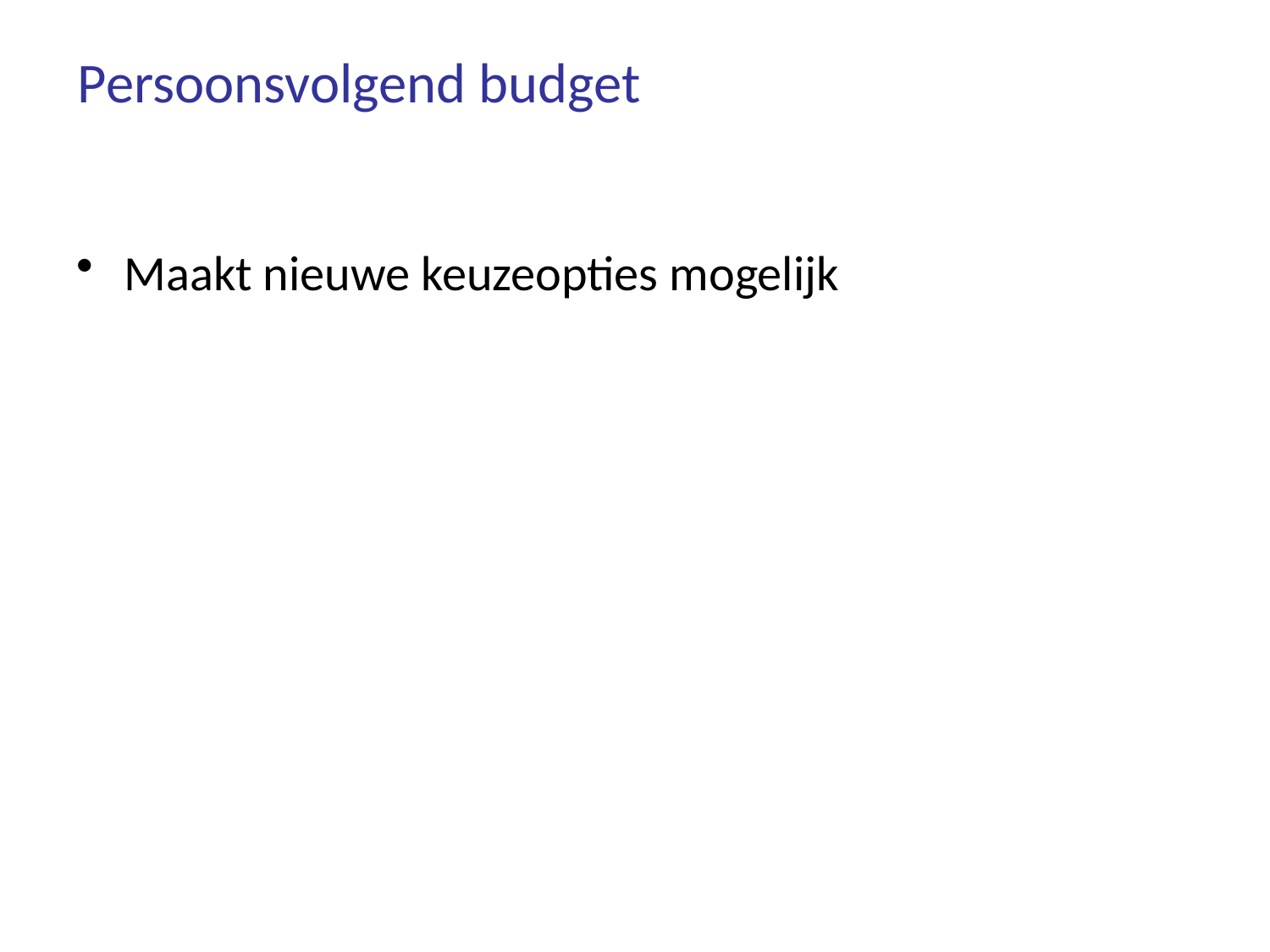

# Persoonsvolgend budget

Maakt nieuwe keuzeopties mogelijk